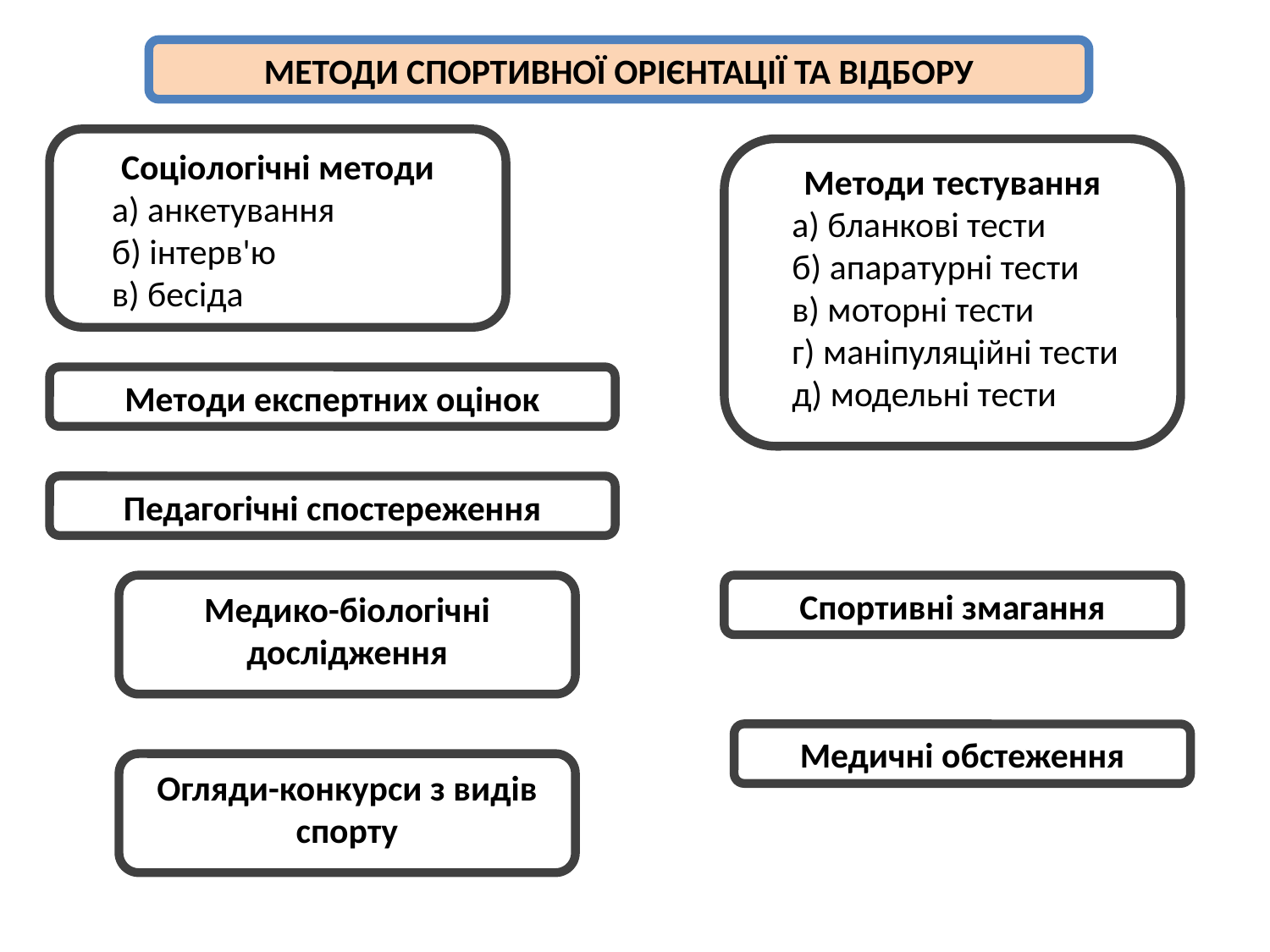

МЕТОДИ СПОРТИВНОЇ ОРІЄНТАЦІЇ ТА ВІДБОРУ
Соціологічні методи
     а) анкетування
     б) інтерв'ю
     в) бесіда

Методи тестування
     а) бланкові тести
     б) апаратурні тести
     в) моторні тести
     г) маніпуляційні тести
     д) модельні тести

Методи експертних оцінок
Педагогічні спостереження
Медико-біологічні дослідження
Спортивні змагання
Медичні обстеження
Огляди-конкурси з видів спорту